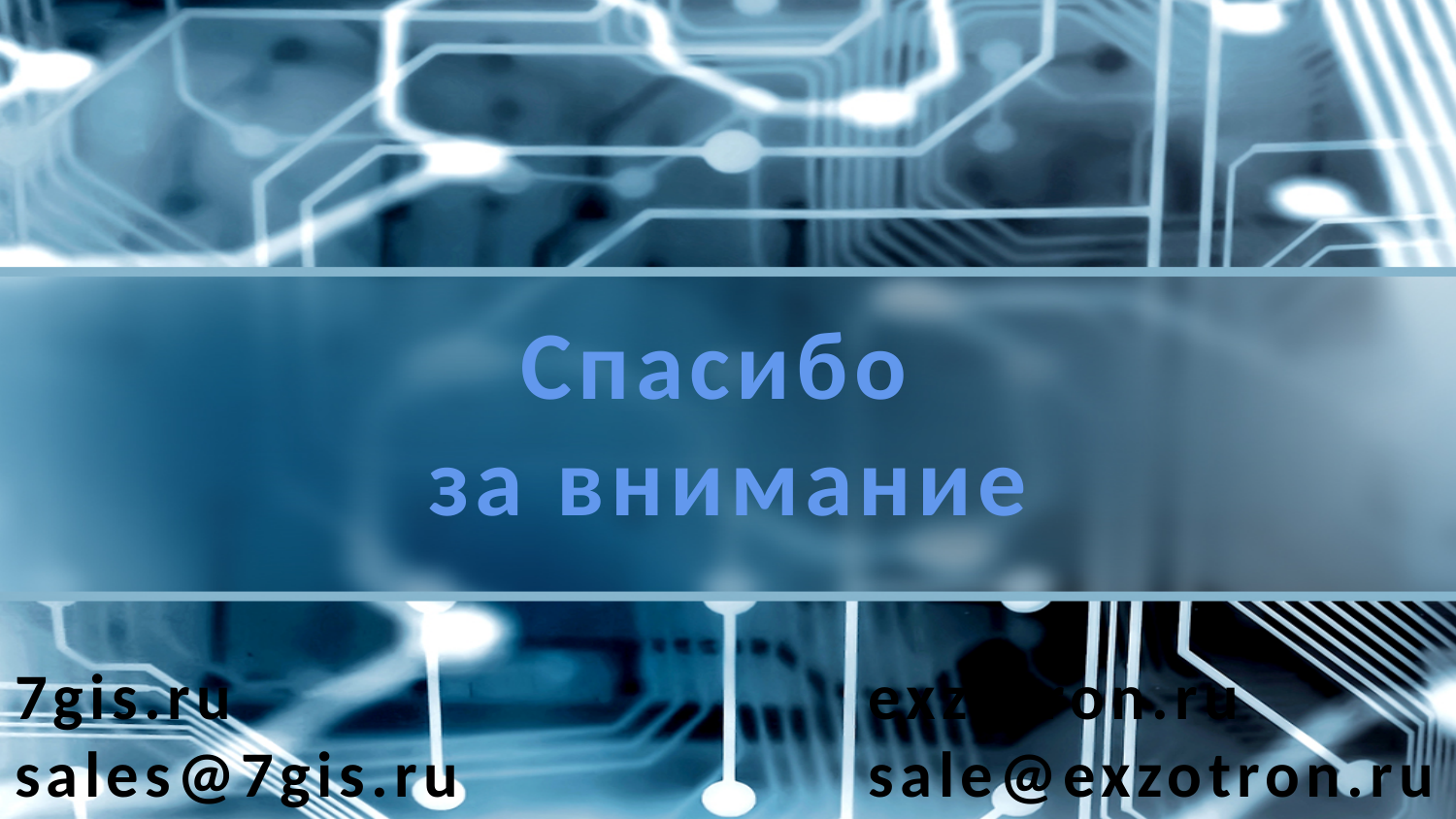

Спасибо
за внимание
7gis.ru
sales@7gis.ru
exzotron.ru
sale@exzotron.ru